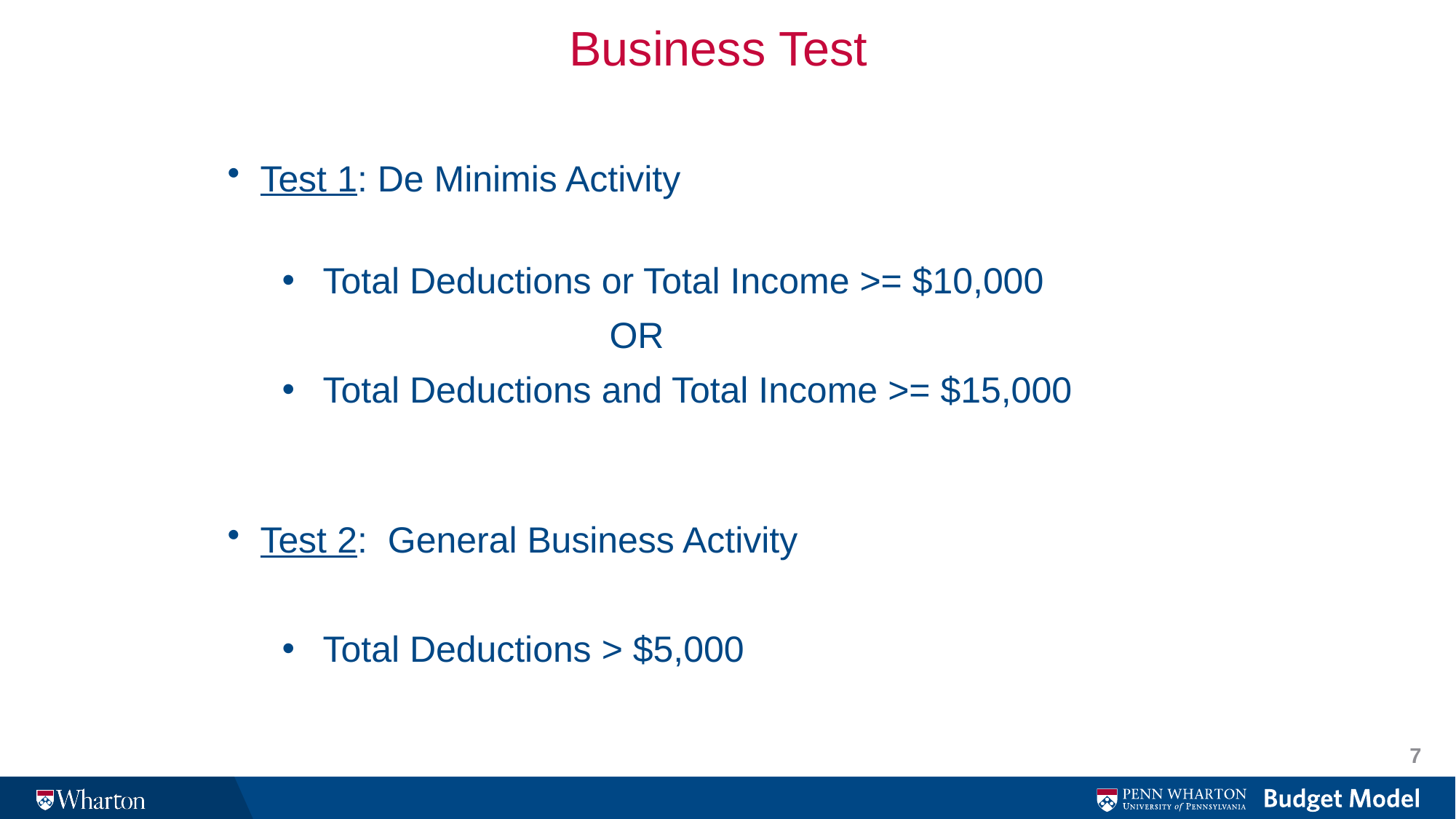

# Business Test
Test 1: De Minimis Activity

Total Deductions or Total Income >= $10,000
			OR
Total Deductions and Total Income >= $15,000

Test 2:  General Business Activity

Total Deductions > $5,000

7